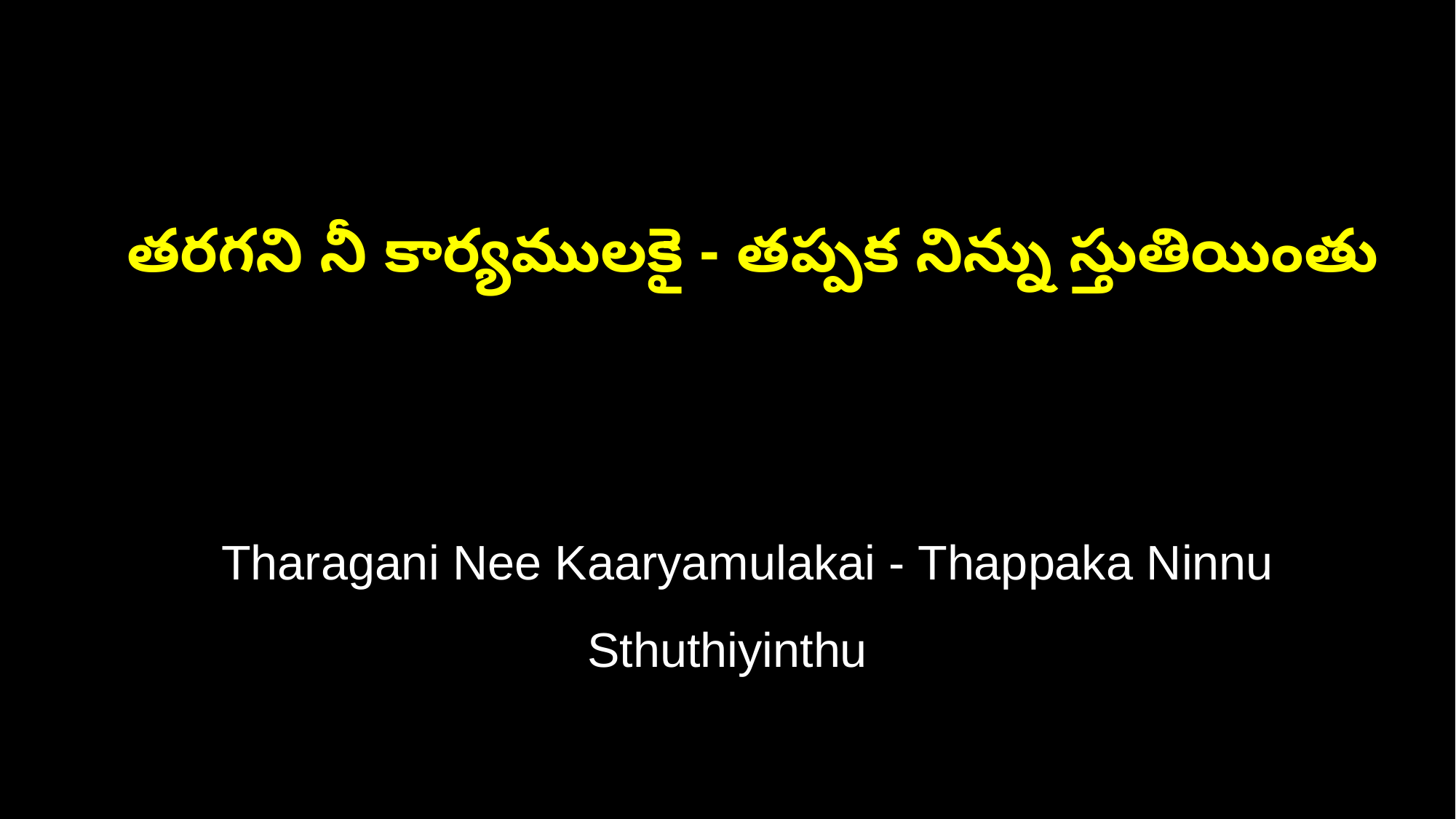

తరగని నీ కార్యములకై - తప్పక నిన్ను స్తుతియింతు
   Tharagani Nee Kaaryamulakai - Thappaka Ninnu Sthuthiyinthu